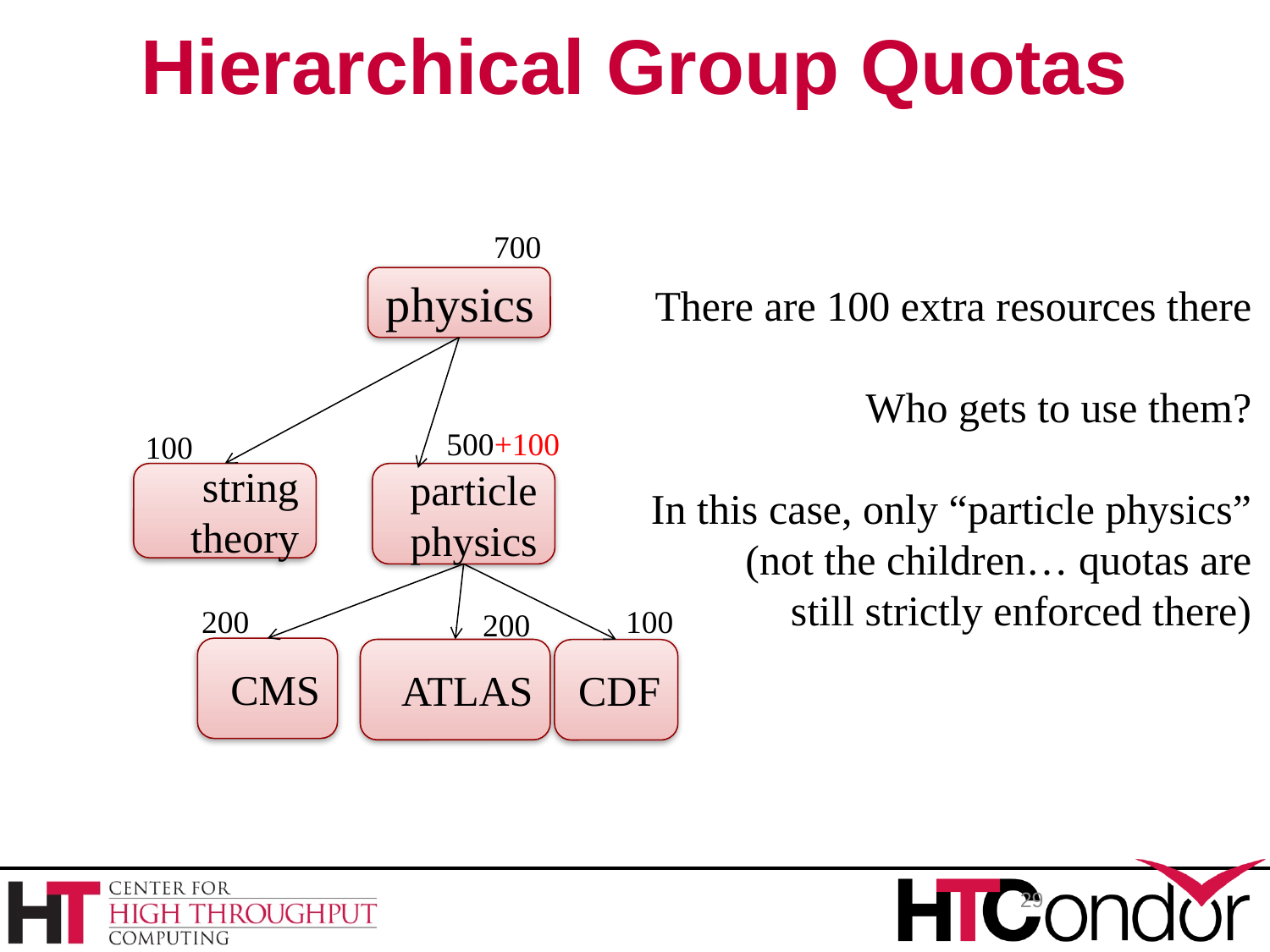

Hierarchical Group Quotas
700

There are 100 extra resources there

Who gets to use them?

In this case, only “particle physics”
(not the children… quotas are
still strictly enforced there)
physics
500+100
100
string theory
particle physics
200
100
200
CMS
ATLAS
CDF
29